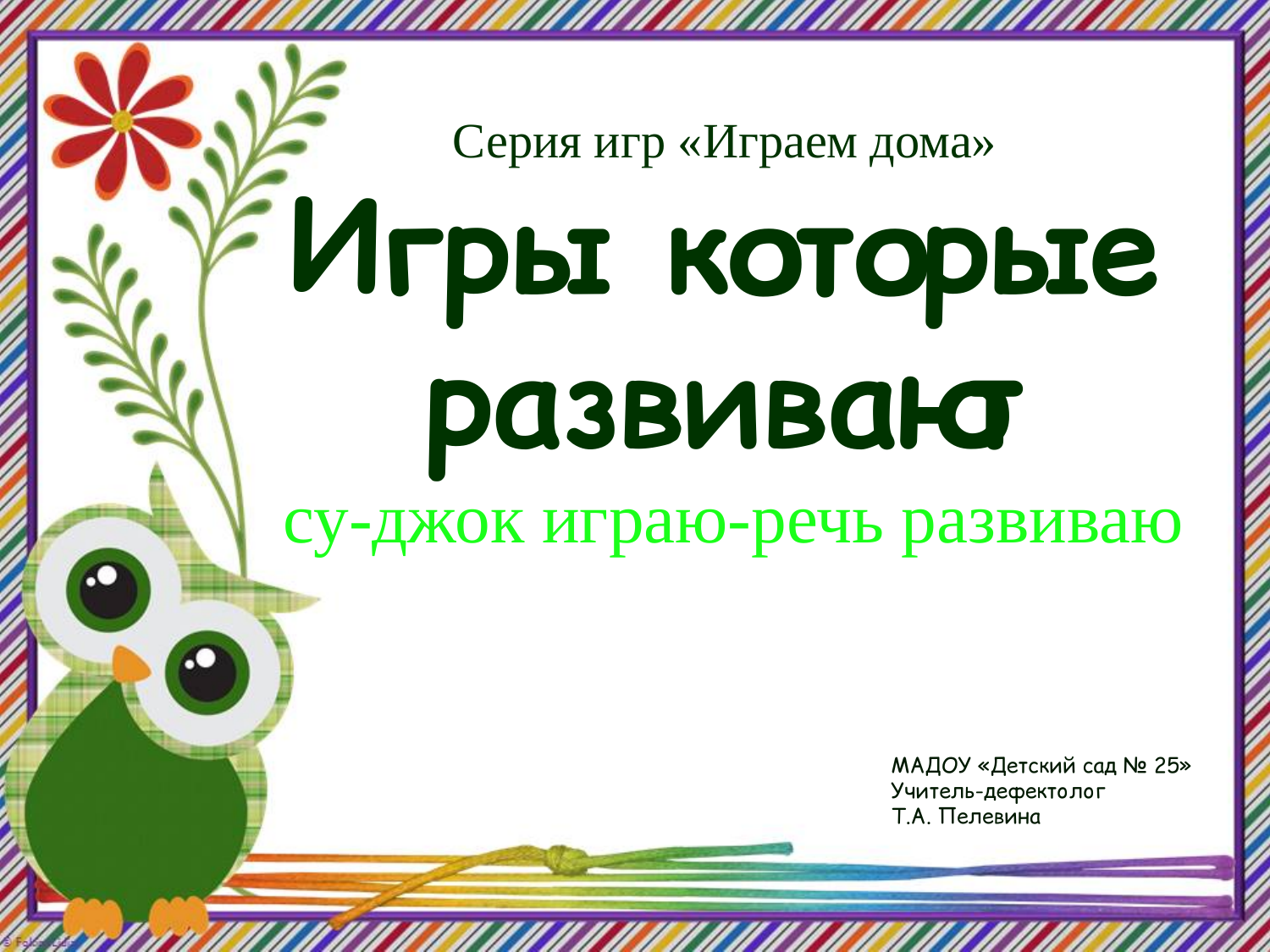

# Серия игр «Играем дома» Игры которые развивают су-джок играю-речь развиваю
МАДОУ «Детский сад № 25»
Учитель-дефектолог
Т.А. Пелевина